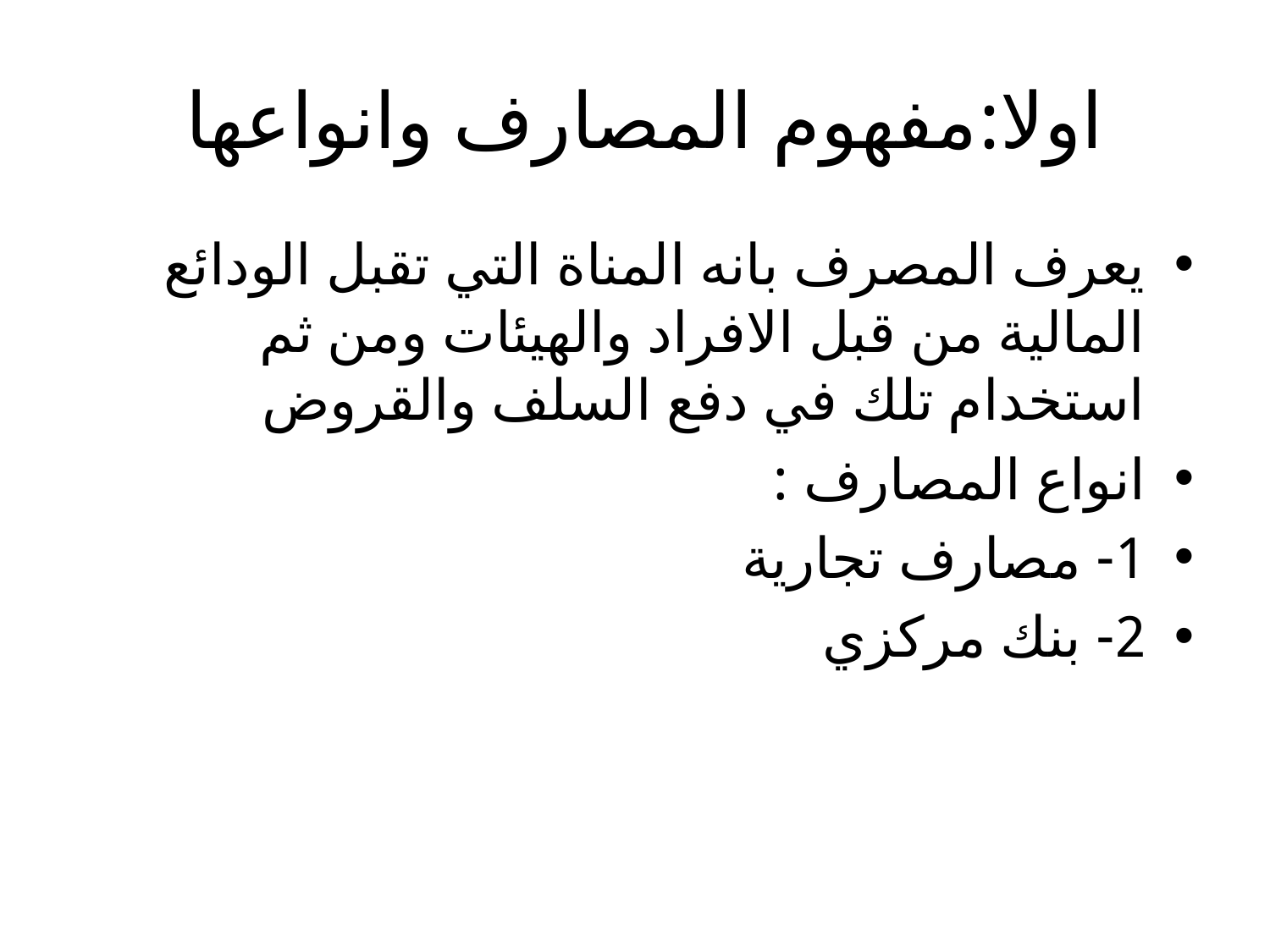

# اولا:مفهوم المصارف وانواعها
يعرف المصرف بانه المناة التي تقبل الودائع المالية من قبل الافراد والهيئات ومن ثم استخدام تلك في دفع السلف والقروض
انواع المصارف :
1- مصارف تجارية
2- بنك مركزي